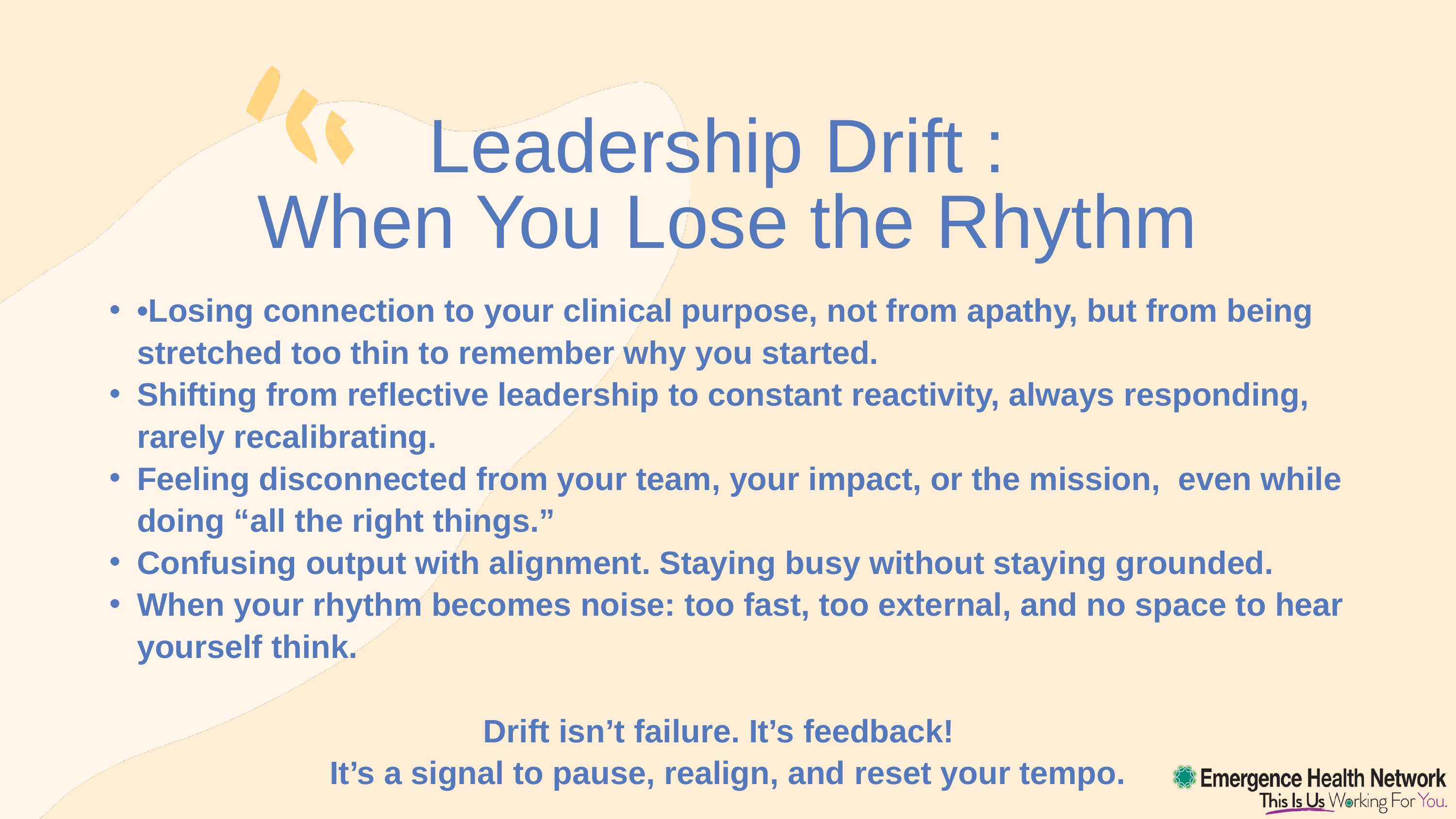

Leadership Drift :
When You Lose the Rhythm
•Losing connection to your clinical purpose, not from apathy, but from being stretched too thin to remember why you started.
Shifting from reflective leadership to constant reactivity, always responding, rarely recalibrating.
Feeling disconnected from your team, your impact, or the mission,  even while doing “all the right things.”
Confusing output with alignment. Staying busy without staying grounded.
When your rhythm becomes noise: too fast, too external, and no space to hear yourself think.

Drift isn’t failure. It’s feedback!
It’s a signal to pause, realign, and reset your tempo.